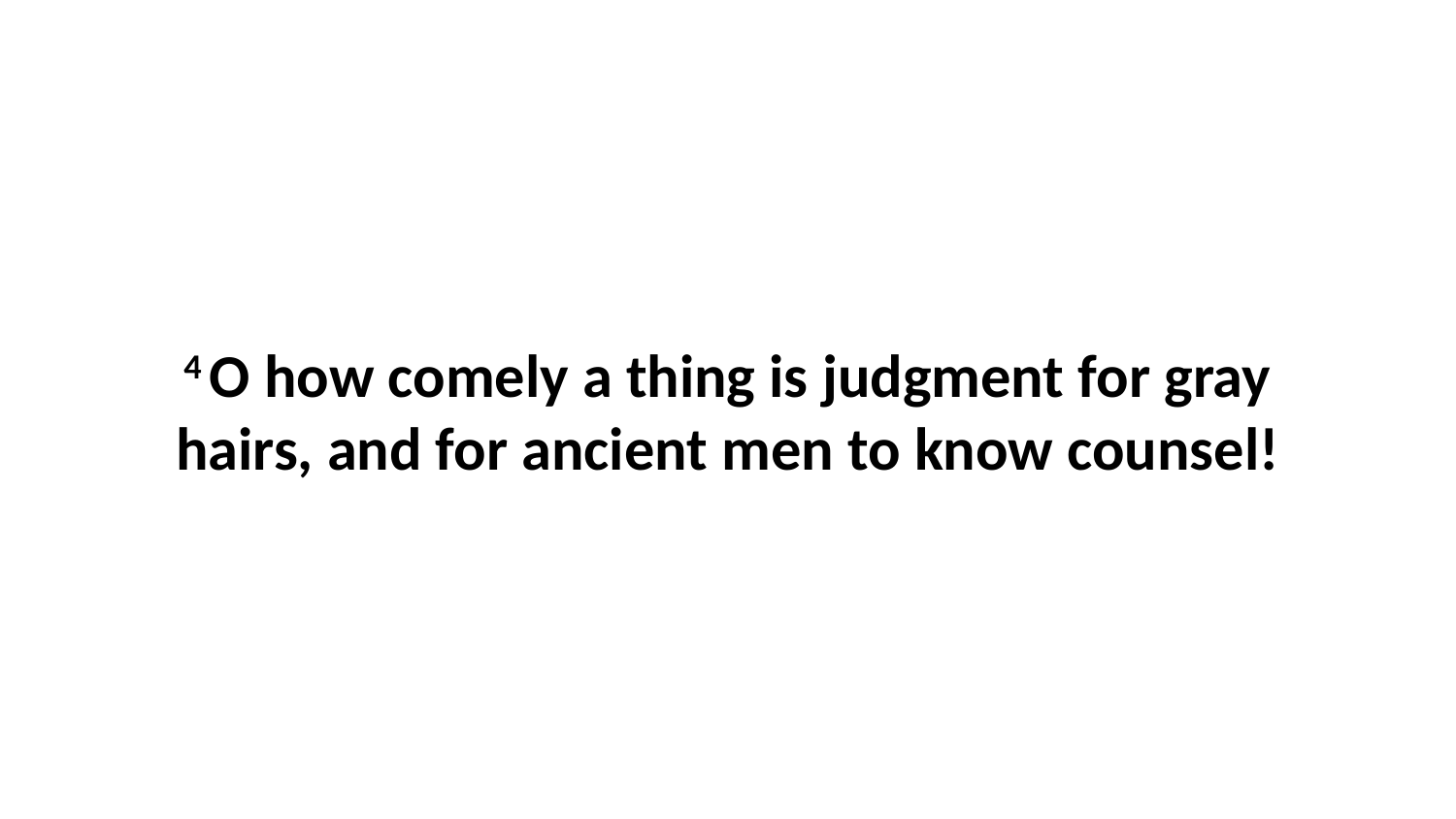

4 O how comely a thing is judgment for gray hairs, and for ancient men to know counsel!